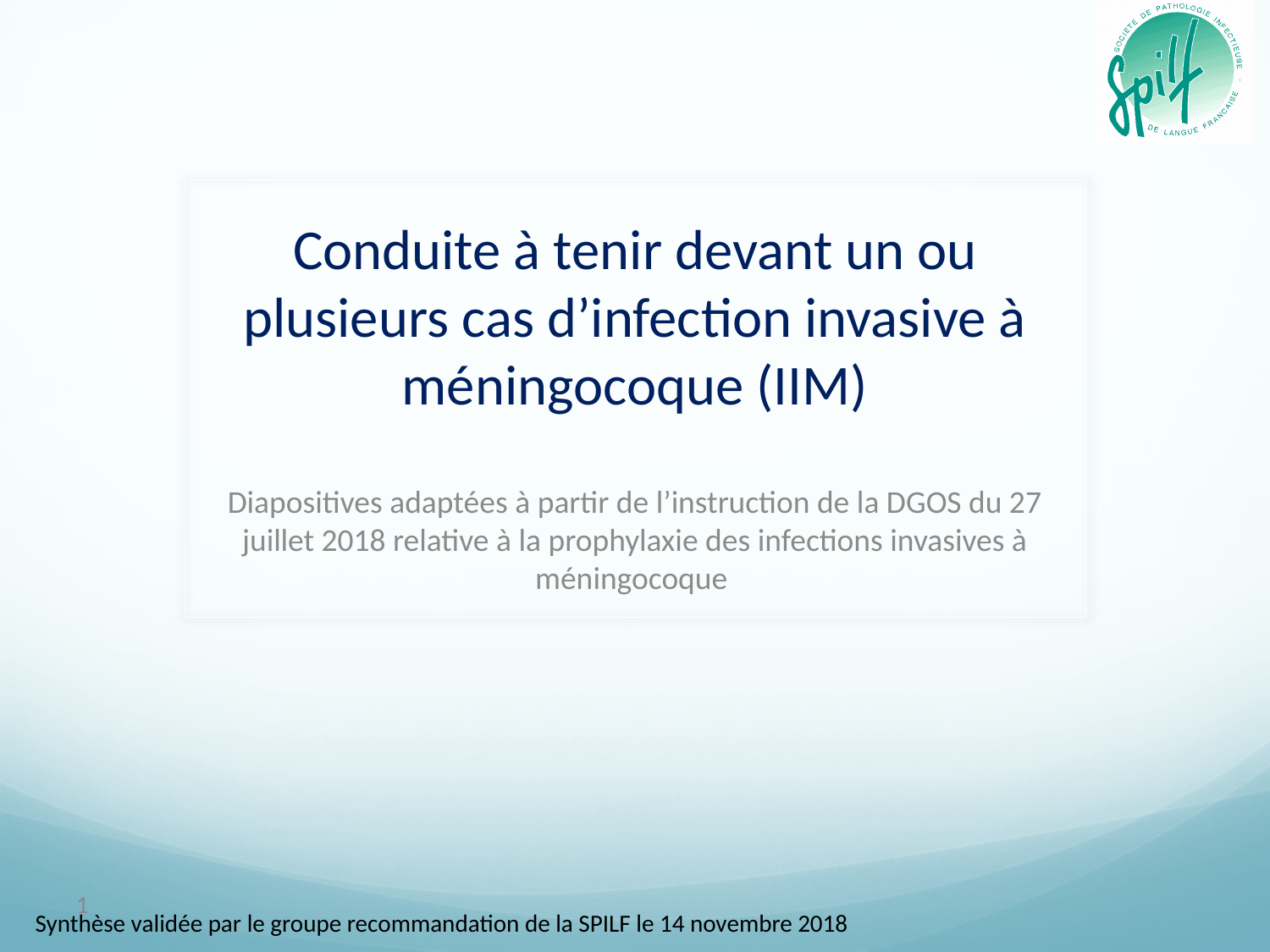

# Conduite à tenir devant un ou plusieurs cas d’infection invasive à méningocoque (IIM)
Diapositives adaptées à partir de l’instruction de la DGOS du 27 juillet 2018 relative à la prophylaxie des infections invasives à méningocoque
1
Synthèse validée par le groupe recommandation de la SPILF le 14 novembre 2018